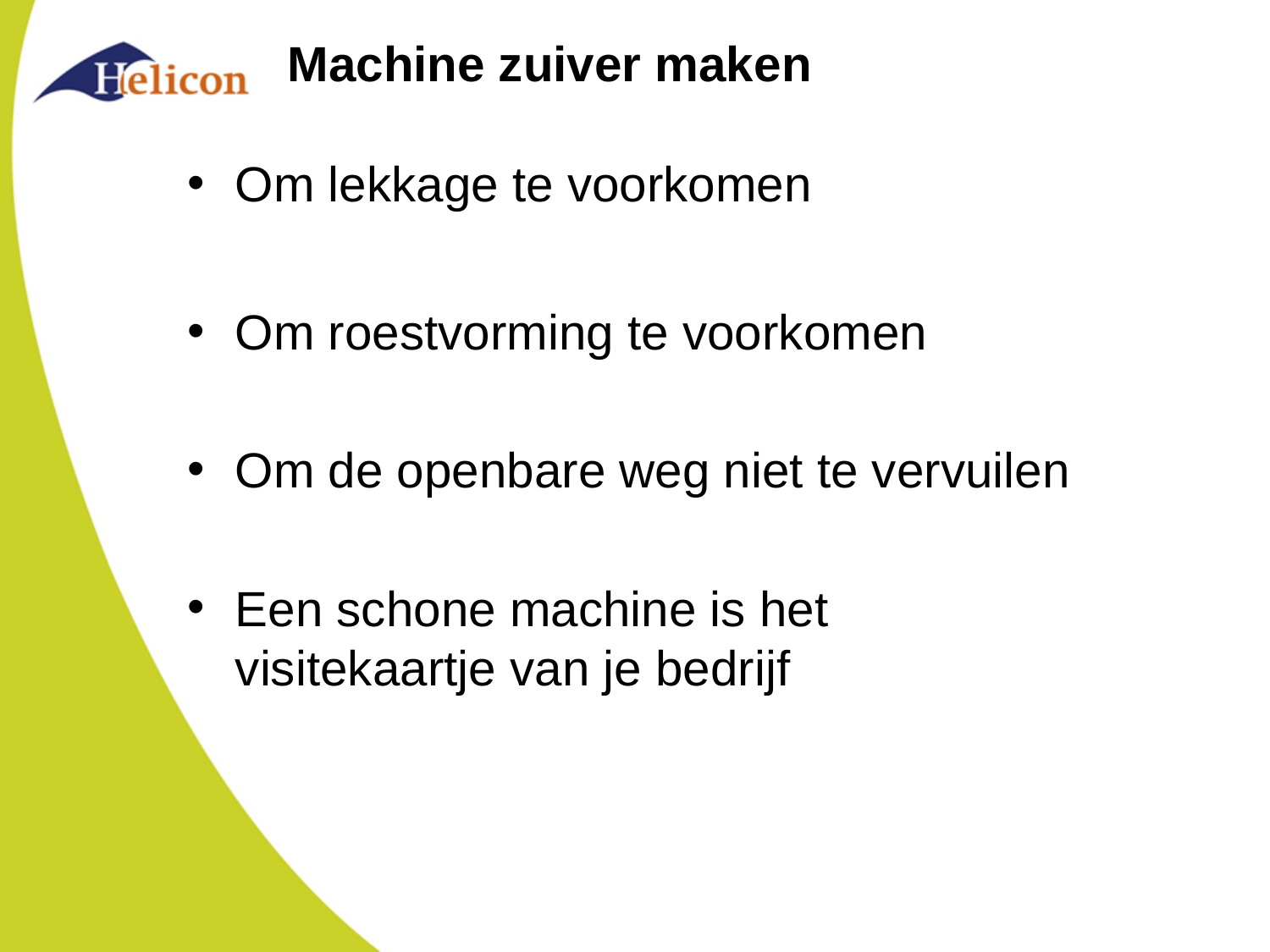

# Machine zuiver maken
Om lekkage te voorkomen

Om roestvorming te voorkomen

Om de openbare weg niet te vervuilen

Een schone machine is het visitekaartje van je bedrijf